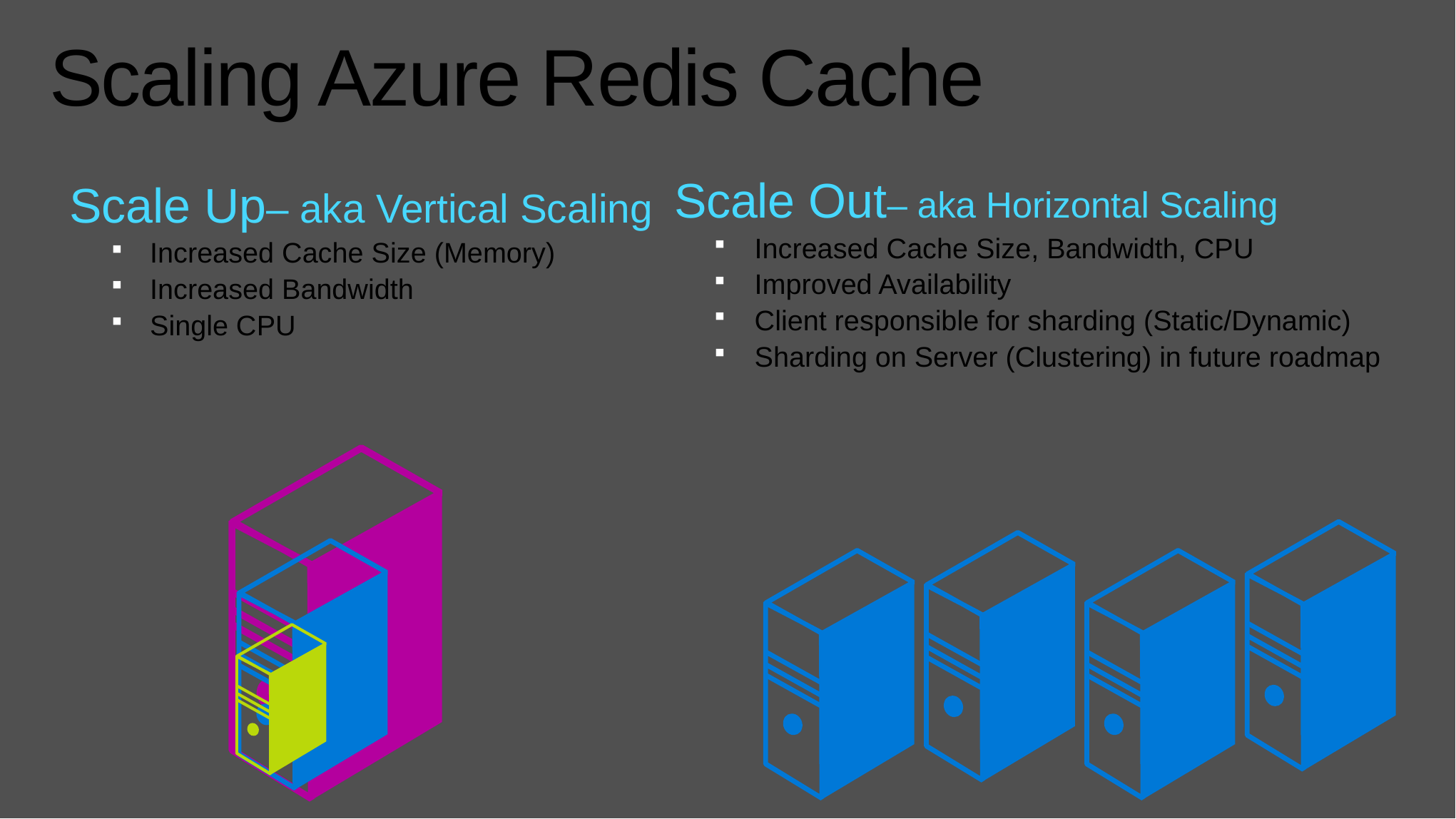

# Scaling Azure Redis Cache
Scale Out– aka Horizontal Scaling
Increased Cache Size, Bandwidth, CPU
Improved Availability
Client responsible for sharding (Static/Dynamic)
Sharding on Server (Clustering) in future roadmap
Scale Up– aka Vertical Scaling
Increased Cache Size (Memory)
Increased Bandwidth
Single CPU